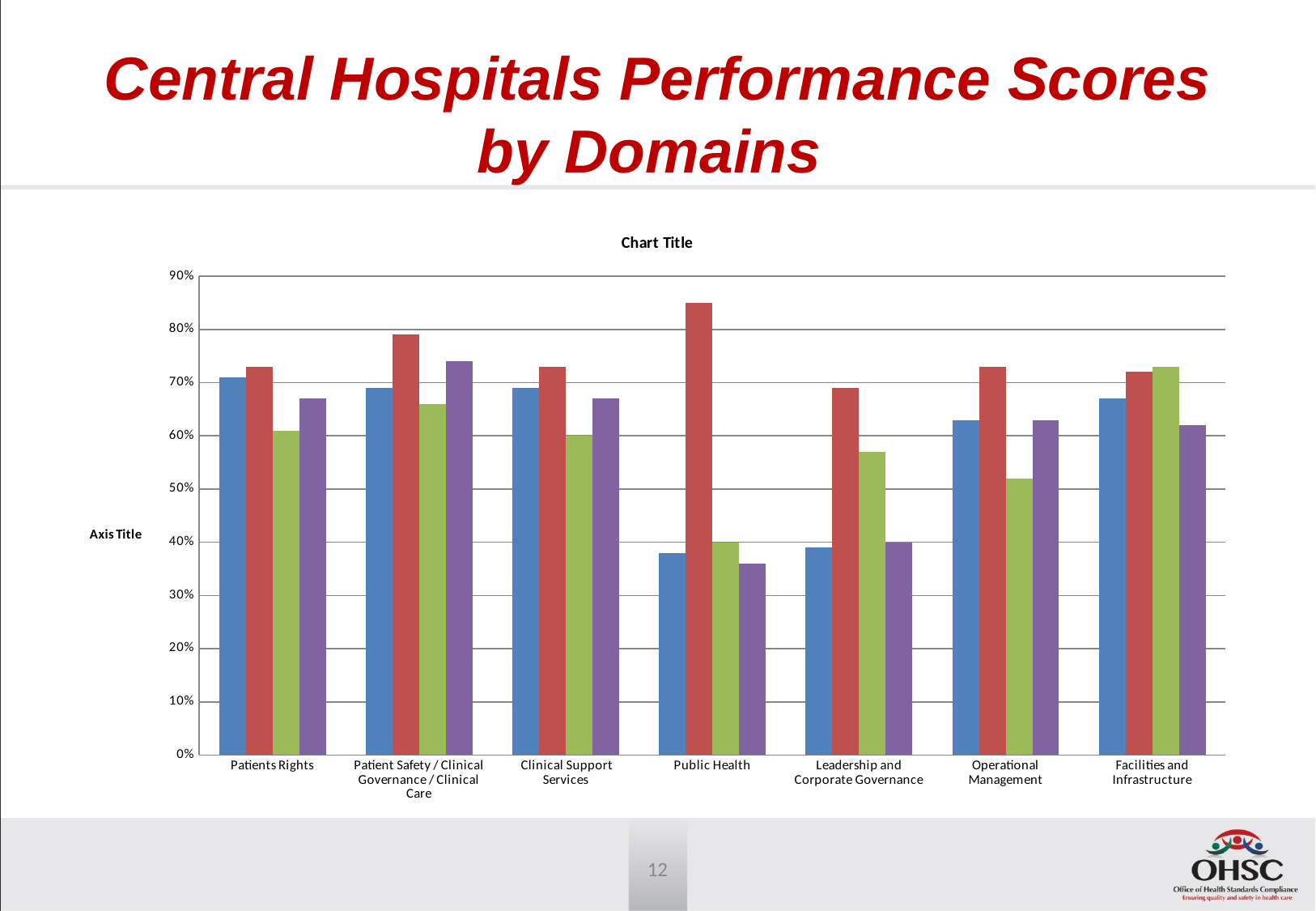

# Central Hospitals Performance Scores by Domains

### Chart:

| Category | kz King Edward VIII Hospital | gp Charllote Maxeke Hospital | ec Nelson Mandela Academic Hospital | gp Dr George Mukhari Academic Hospital |
|---|---|---|---|---|
| Patients Rights | 0.7100000000000006 | 0.7300000000000006 | 0.6100000000000007 | 0.6700000000000013 |
| Patient Safety / Clinical Governance / Clinical Care | 0.6900000000000006 | 0.79 | 0.6600000000000013 | 0.740000000000001 |
|  Clinical Support Services | 0.6900000000000006 | 0.7300000000000006 | 0.6000000000000006 | 0.6700000000000013 |
| Public Health | 0.38000000000000056 | 0.8500000000000006 | 0.4 | 0.3600000000000003 |
| Leadership and Corporate Governance | 0.39000000000000057 | 0.6900000000000006 | 0.57 | 0.4 |
| Operational Management | 0.6300000000000011 | 0.7300000000000006 | 0.52 | 0.6300000000000011 |
| Facilities and Infrastructure | 0.6700000000000013 | 0.7200000000000006 | 0.7300000000000006 | 0.620000000000001 |
12